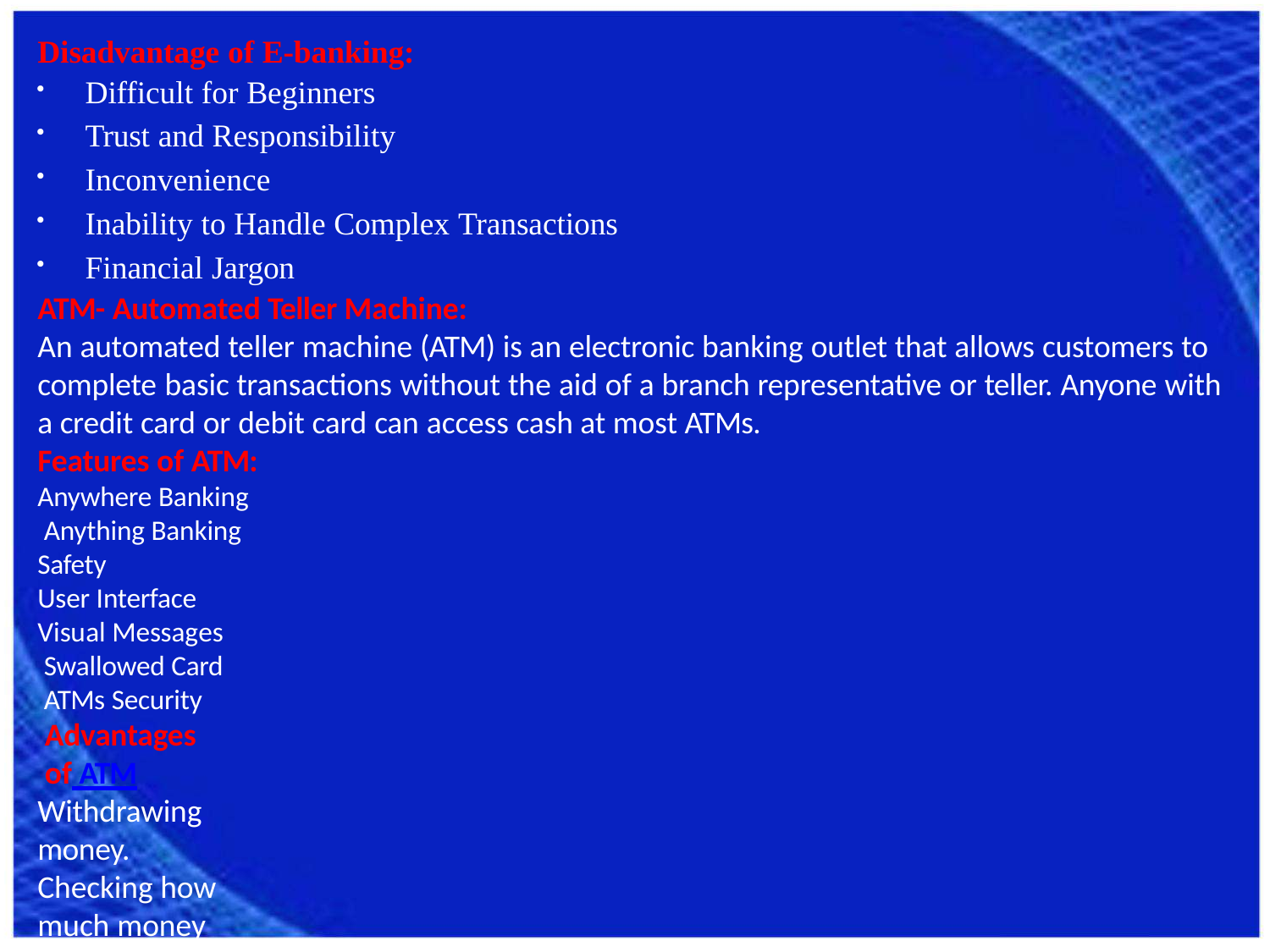

# Disadvantage of E-banking:
Difficult for Beginners
Trust and Responsibility
Inconvenience
Inability to Handle Complex Transactions
Financial Jargon
ATM- Automated Teller Machine:
An automated teller machine (ATM) is an electronic banking outlet that allows customers to  complete basic transactions without the aid of a branch representative or teller. Anyone with  a credit card or debit card can access cash at most ATMs.
Features of ATM:
Anywhere Banking  Anything Banking  Safety
User Interface  Visual Messages  Swallowed Card  ATMs Security
Advantages of ATM
Withdrawing money.
Checking how much money is remaining in the account.
Round the Clock Services: ATM provides banking services to its customers round the clock, 24  hours a day, 7 days a week and 365 days a year.